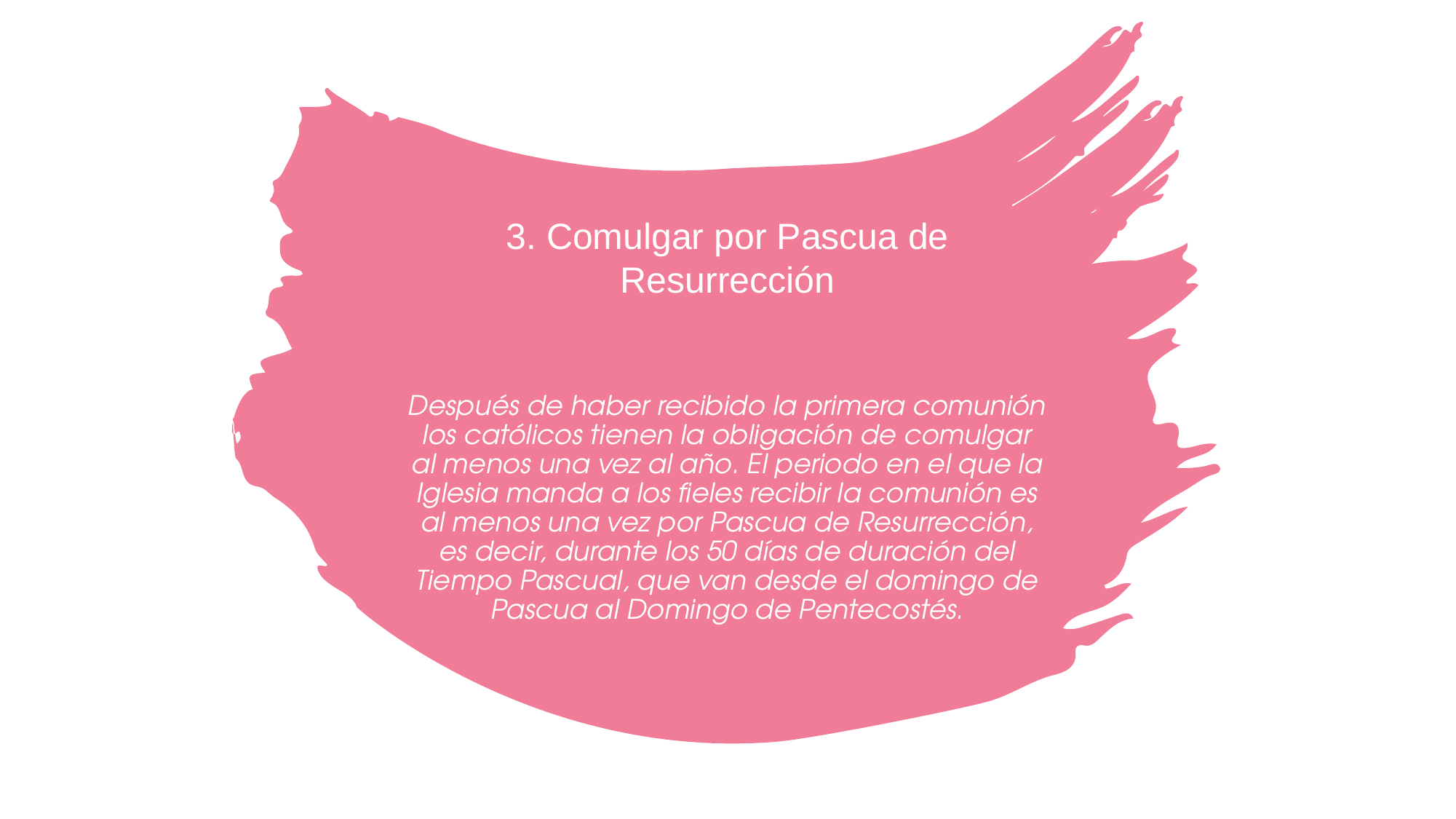

3. Comulgar por Pascua de Resurrección
# Después de haber recibido la primera comunión los católicos tienen la obligación de comulgar al menos una vez al año. El periodo en el que la Iglesia manda a los fieles recibir la comunión es al menos una vez por Pascua de Resurrección, es decir, durante los 50 días de duración del Tiempo Pascual, que van desde el domingo de Pascua al Domingo de Pentecostés.